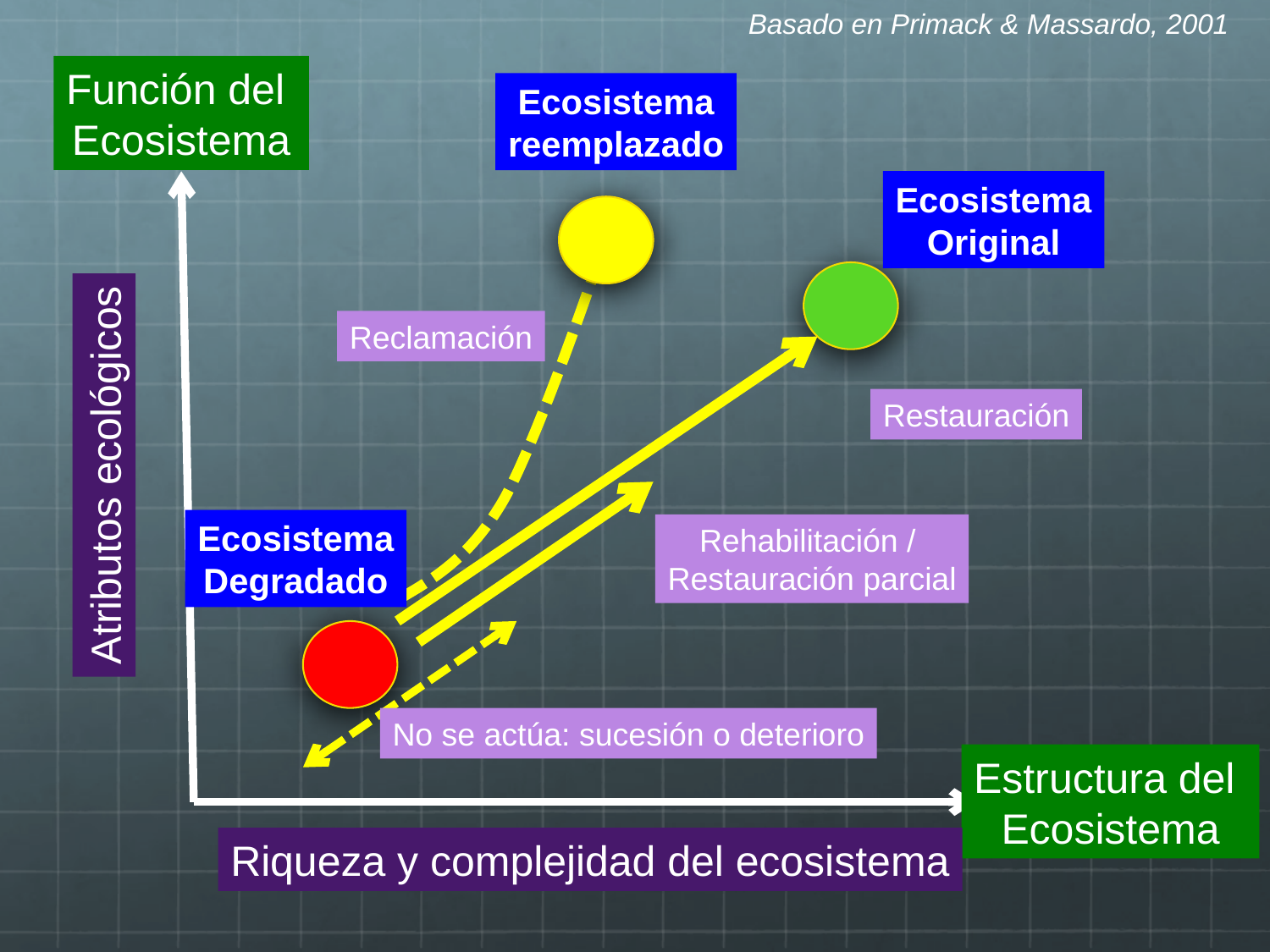

Basado en Primack & Massardo, 2001
Función del
Ecosistema
Ecosistema
reemplazado
Ecosistema
Original

Reclamación
Restauración
Atributos ecológicos
Ecosistema
Degradado
Rehabilitación /
Restauración parcial

No se actúa: sucesión o deterioro
Estructura del
Ecosistema
Riqueza y complejidad del ecosistema